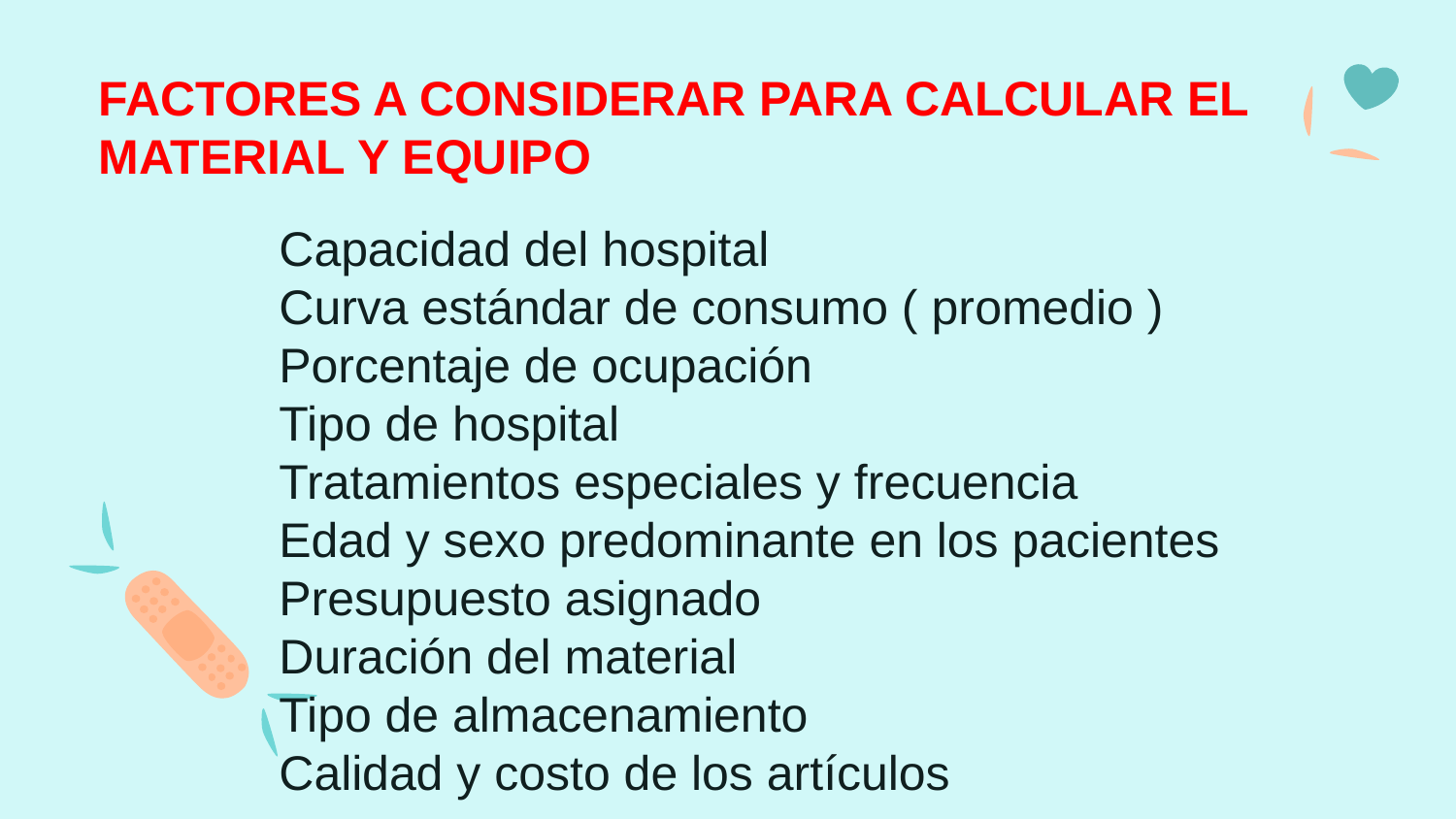

FACTORES A CONSIDERAR PARA CALCULAR EL MATERIAL Y EQUIPO
Capacidad del hospital
Curva estándar de consumo ( promedio )
Porcentaje de ocupación
Tipo de hospital
Tratamientos especiales y frecuencia
Edad y sexo predominante en los pacientes
Presupuesto asignado
Duración del material
Tipo de almacenamiento
Calidad y costo de los artículos